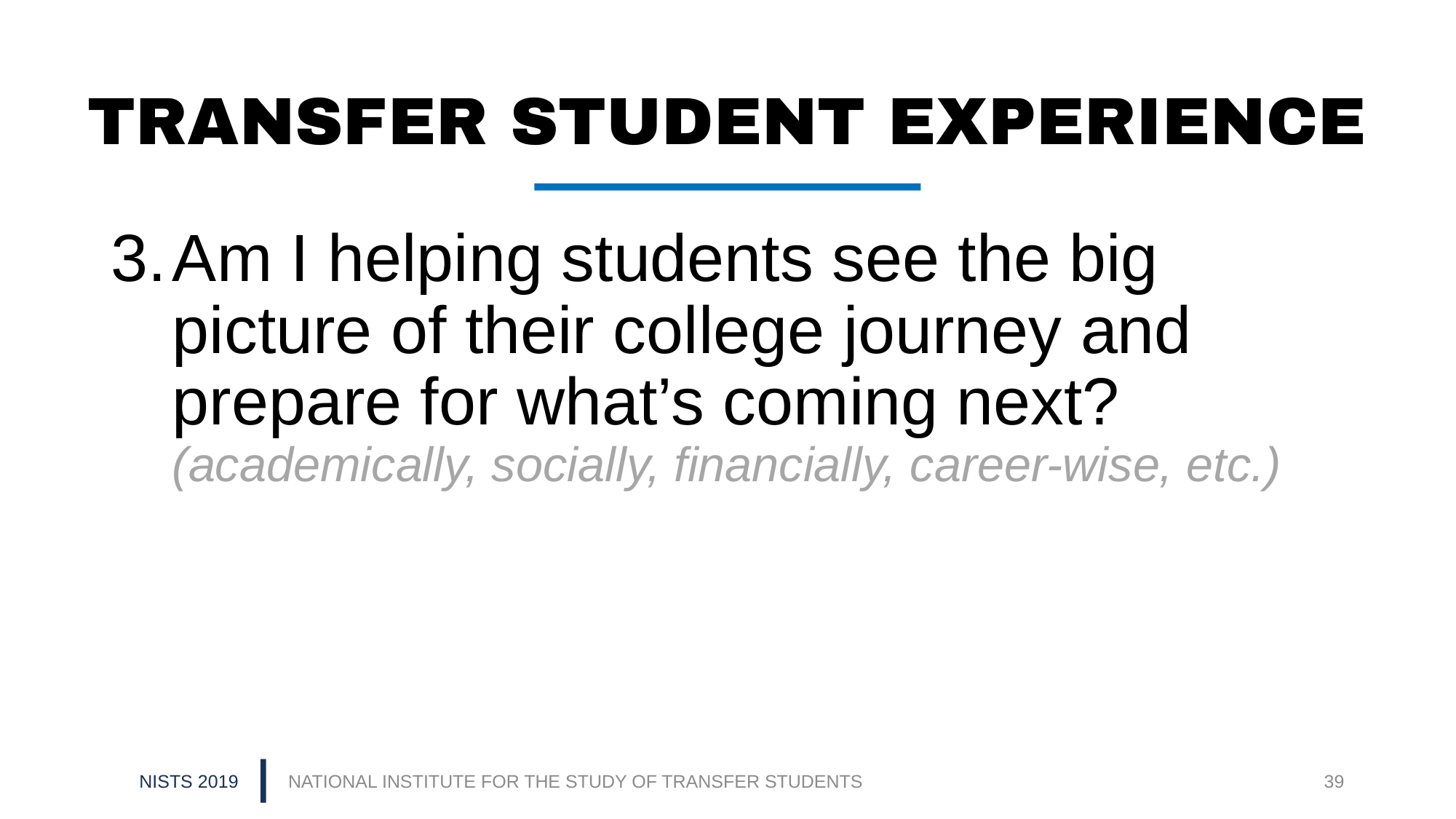

# TRANSFER STUDENT EXPERIENCE
Am I helping students see the big picture of their college journey and prepare for what’s coming next?
(academically, socially, financially, career-wise, etc.)

NISTS 2019
NATIONAL INSTITUTE FOR THE STUDY OF TRANSFER STUDENTS
39